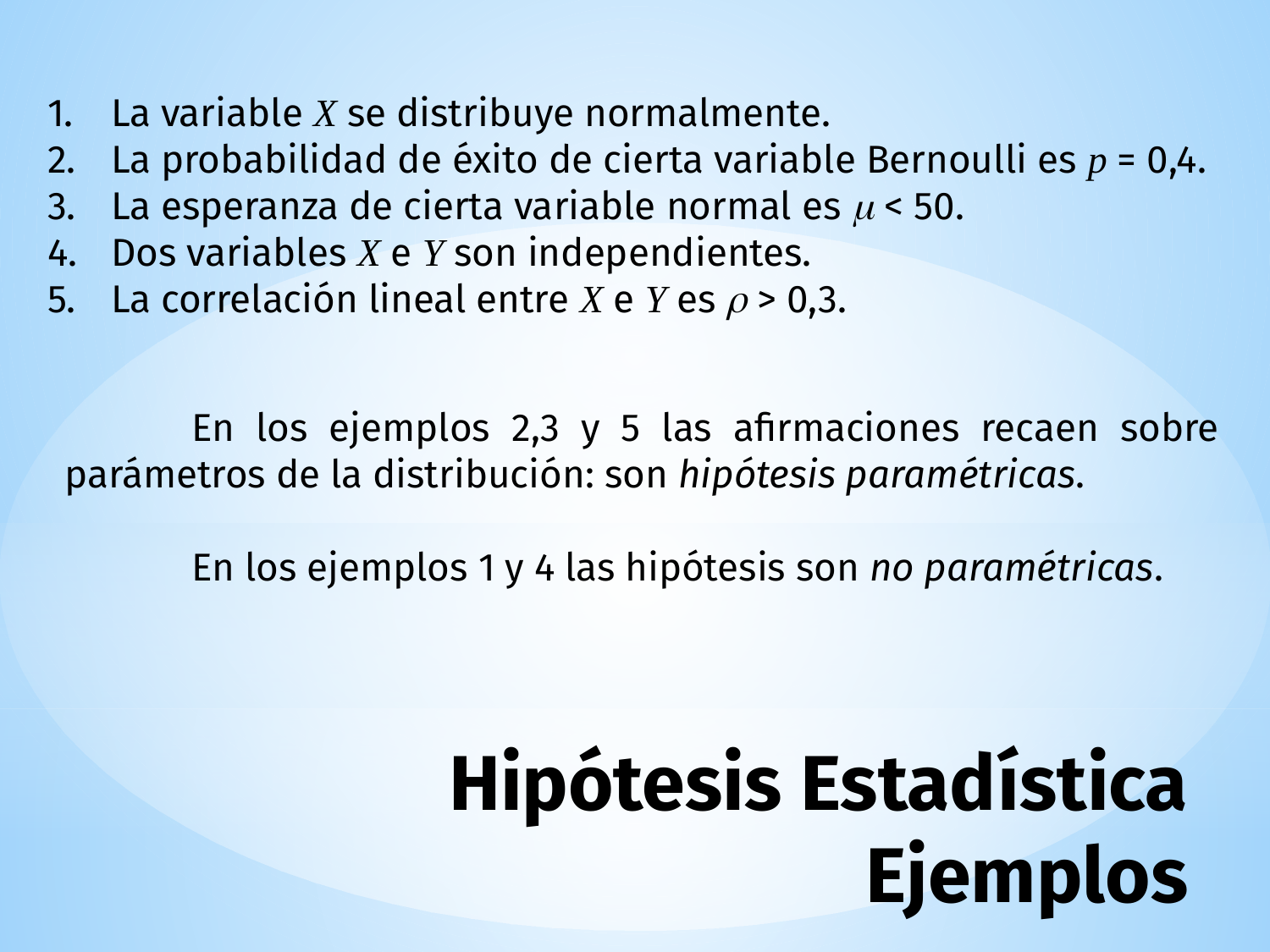

La variable X se distribuye normalmente.
La probabilidad de éxito de cierta variable Bernoulli es p = 0,4.
La esperanza de cierta variable normal es μ < 50.
Dos variables X e Y son independientes.
La correlación lineal entre X e Y es ρ > 0,3.
	En los ejemplos 2,3 y 5 las afirmaciones recaen sobre parámetros de la distribución: son hipótesis paramétricas.

	En los ejemplos 1 y 4 las hipótesis son no paramétricas.

# Hipótesis Estadística Ejemplos